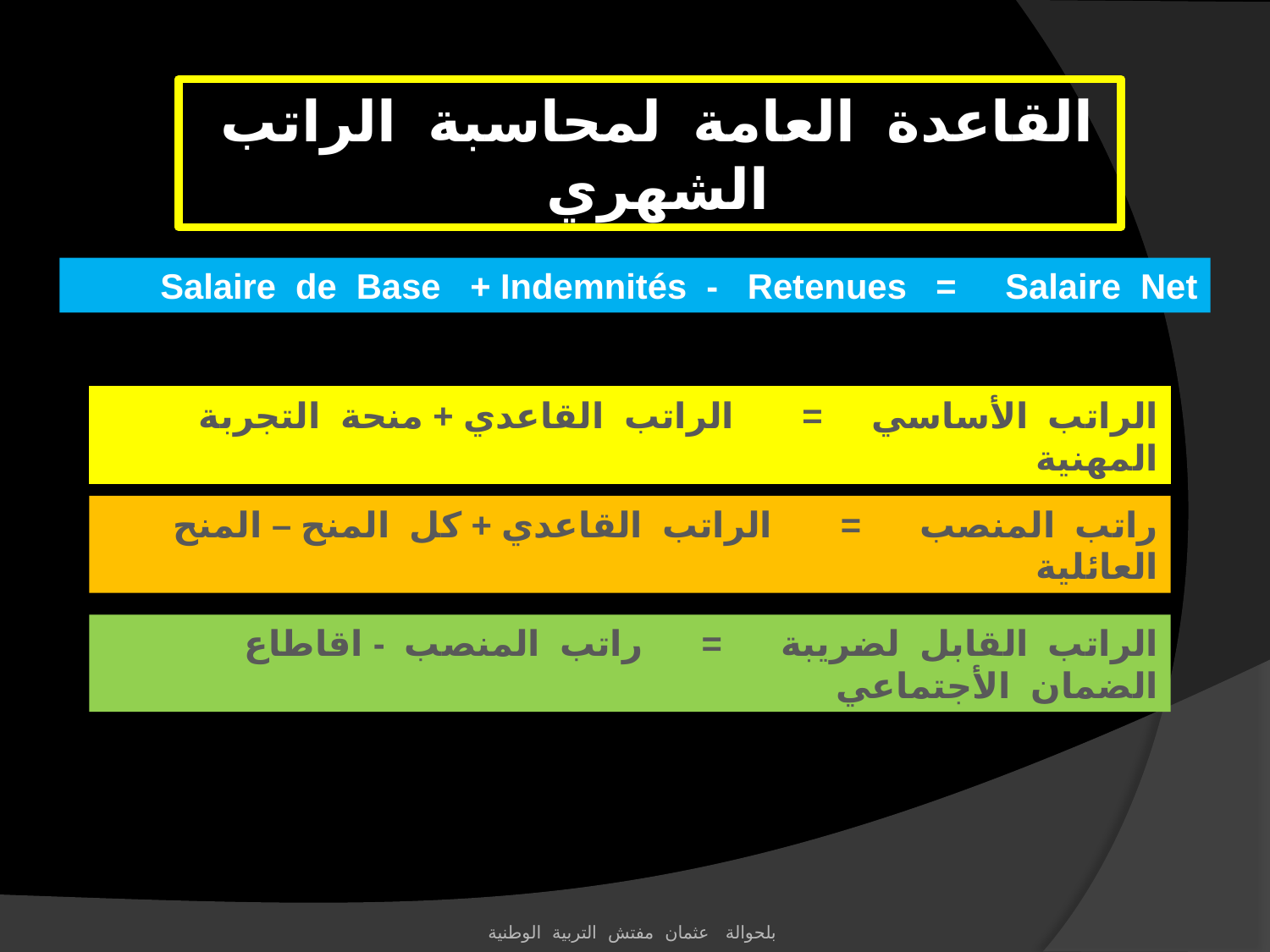

القاعدة  العامة  لمحاسبة  الراتب  الشهري
Salaire  de  Base   + Indemnités  -   Retenues   =     Salaire  Net
الراتب  الأساسي     =       الراتب  القاعدي + منحة  التجربة  المهنية
راتب  المنصب      =       الراتب  القاعدي + كل  المنح – المنح  العائلية
الراتب  القابل  لضريبة      =      راتب  المنصب  - اقاطاع  الضمان  الأجتماعي
بلحوالة   عثمان  مفتش  التربية  الوطنية